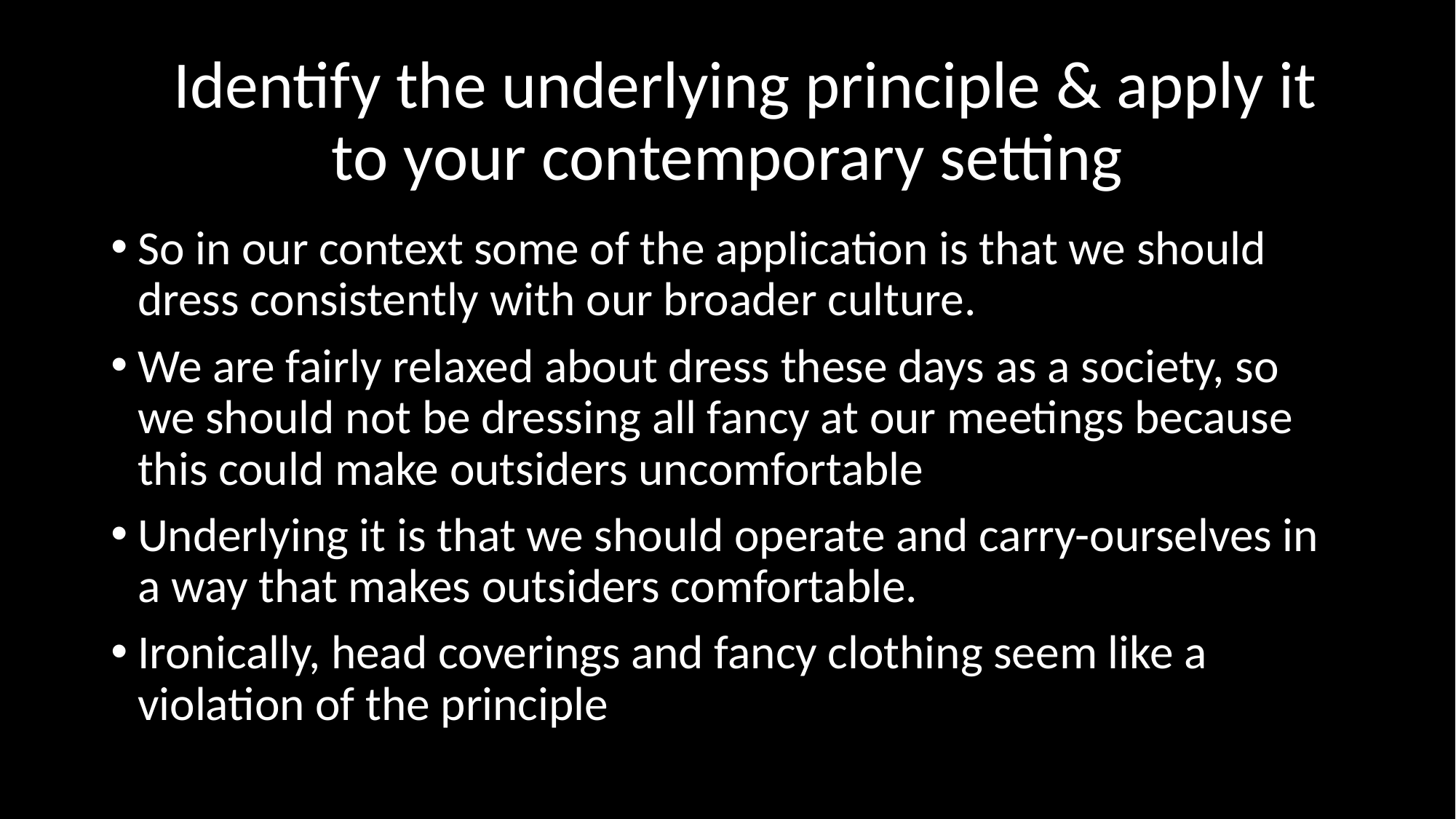

# ! Identify the underlying principle & apply it to your contemporary setting
So in our context some of the application is that we should dress consistently with our broader culture.
We are fairly relaxed about dress these days as a society, so we should not be dressing all fancy at our meetings because this could make outsiders uncomfortable
Underlying it is that we should operate and carry-ourselves in a way that makes outsiders comfortable.
Ironically, head coverings and fancy clothing seem like a violation of the principle